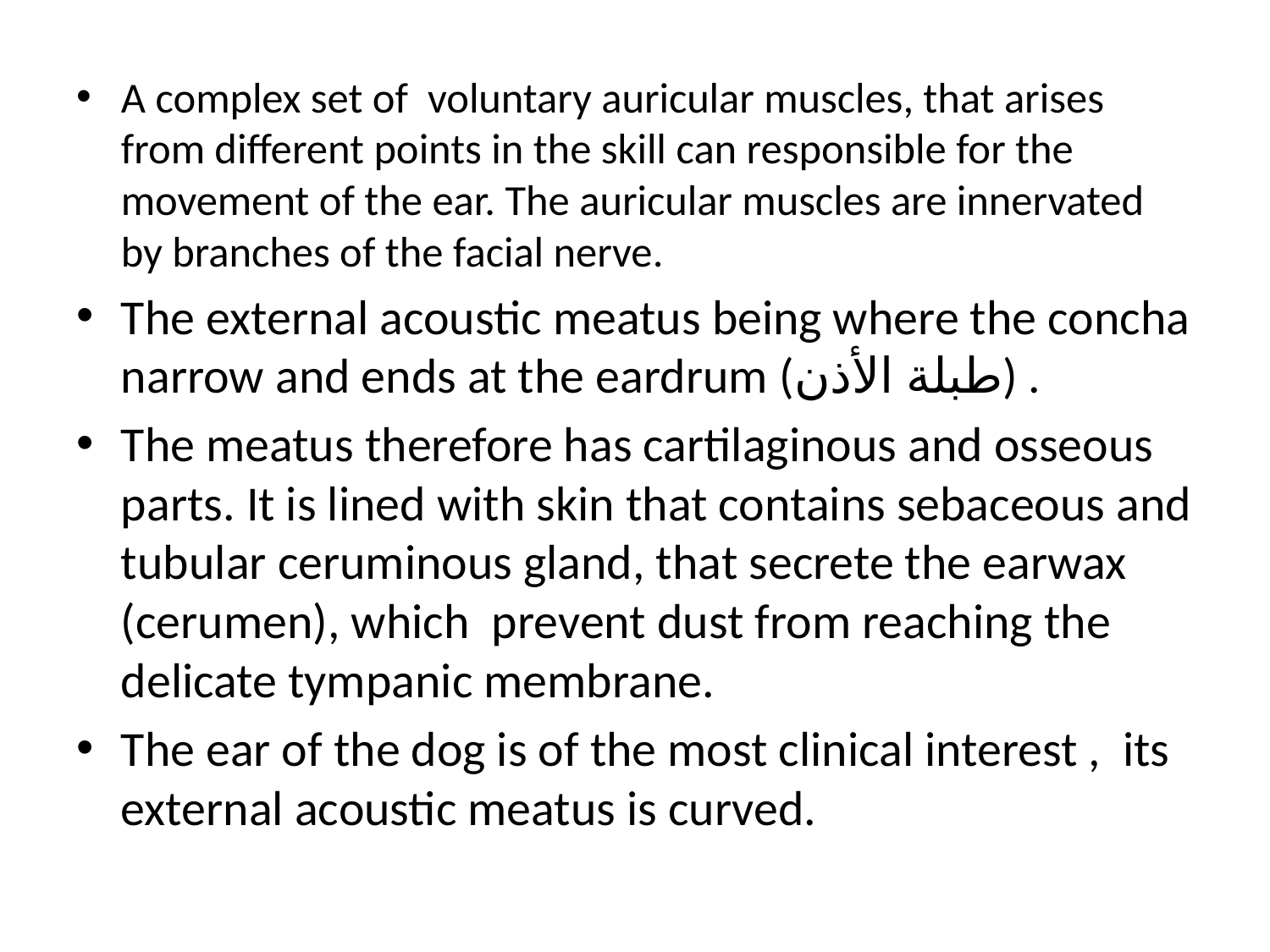

A complex set of  voluntary auricular muscles, that arises from different points in the skill can responsible for the movement of the ear. The auricular muscles are innervated by branches of the facial nerve.
The external acoustic meatus being where the concha narrow and ends at the eardrum (طبلة الأذن) .
The meatus therefore has cartilaginous and osseous parts. It is lined with skin that contains sebaceous and tubular ceruminous gland, that secrete the earwax (cerumen), which  prevent dust from reaching the delicate tympanic membrane.
The ear of the dog is of the most clinical interest ,  its external acoustic meatus is curved.